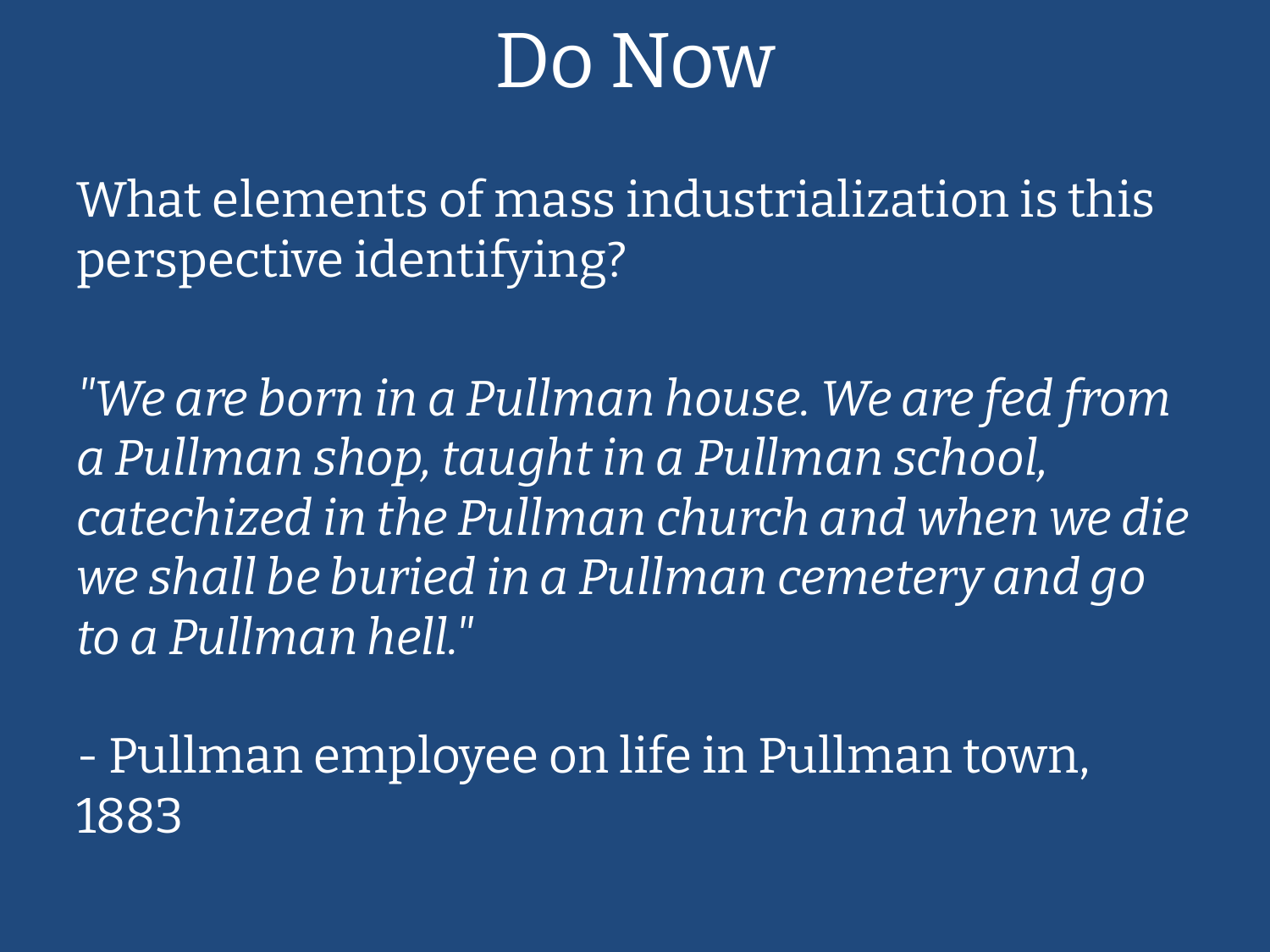

# Do Now
What elements of mass industrialization is this perspective identifying?

"We are born in a Pullman house. We are fed from a Pullman shop, taught in a Pullman school, catechized in the Pullman church and when we die we shall be buried in a Pullman cemetery and go to a Pullman hell."
- Pullman employee on life in Pullman town, 1883